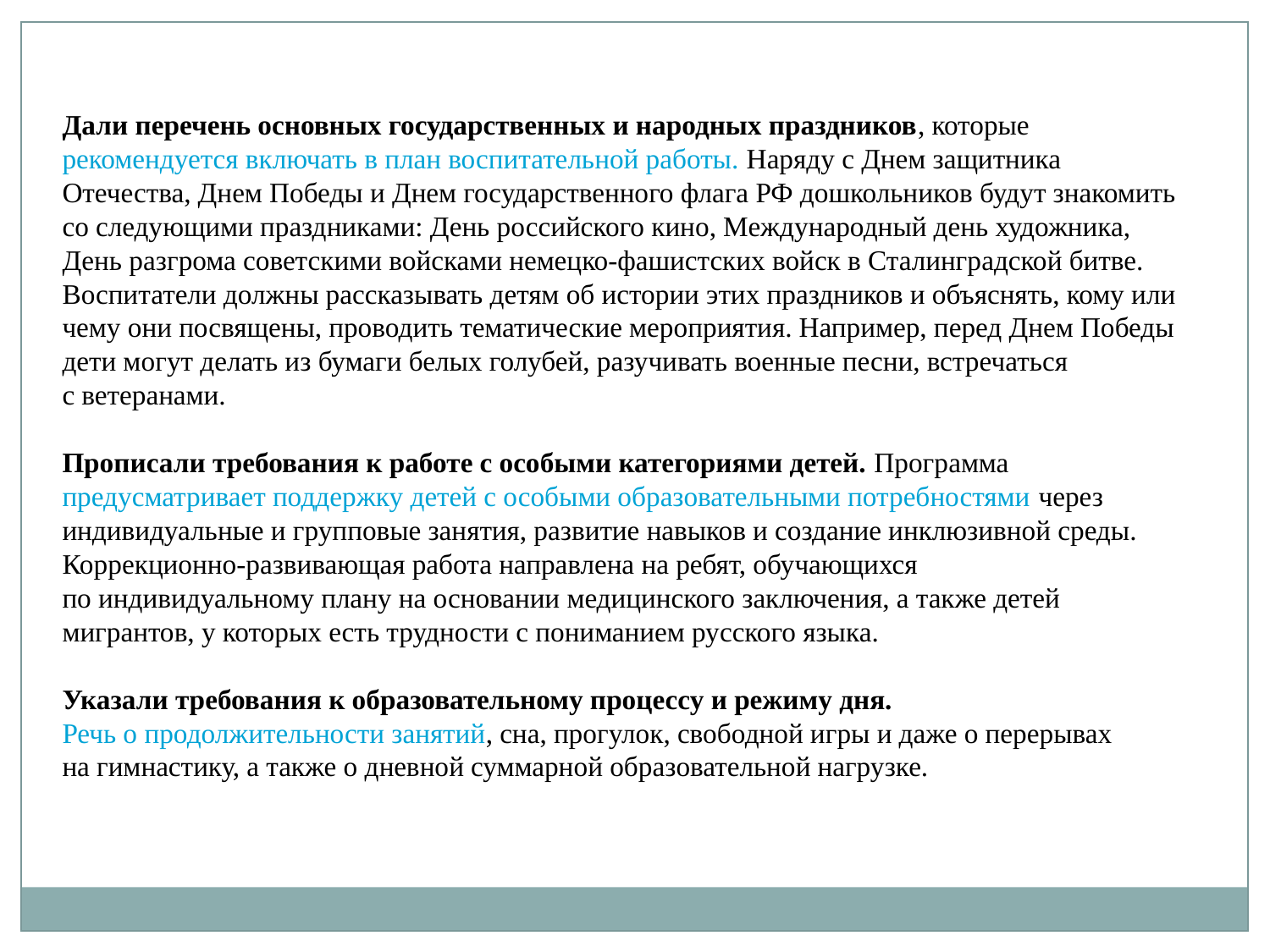

Дали перечень основных государственных и народных праздников, которые рекомендуется включать в план воспитательной работы. Наряду с Днем защитника Отечества, Днем Победы и Днем государственного флага РФ дошкольников будут знакомить со следующими праздниками: День российского кино, Международный день художника, День разгрома советскими войсками немецко-фашистских войск в Сталинградской битве.
Воспитатели должны рассказывать детям об истории этих праздников и объяснять, кому или чему они посвящены, проводить тематические мероприятия. Например, перед Днем Победы дети могут делать из бумаги белых голубей, разучивать военные песни, встречаться с ветеранами.

Прописали требования к работе с особыми категориями детей. Программа предусматривает поддержку детей с особыми образовательными потребностями через индивидуальные и групповые занятия, развитие навыков и создание инклюзивной среды. Коррекционно-развивающая работа направлена на ребят, обучающихся по индивидуальному плану на основании медицинского заключения, а также детей мигрантов, у которых есть трудности с пониманием русского языка.

Указали требования к образовательному процессу и режиму дня. Речь о продолжительности занятий, сна, прогулок, свободной игры и даже о перерывах на гимнастику, а также о дневной суммарной образовательной нагрузке.